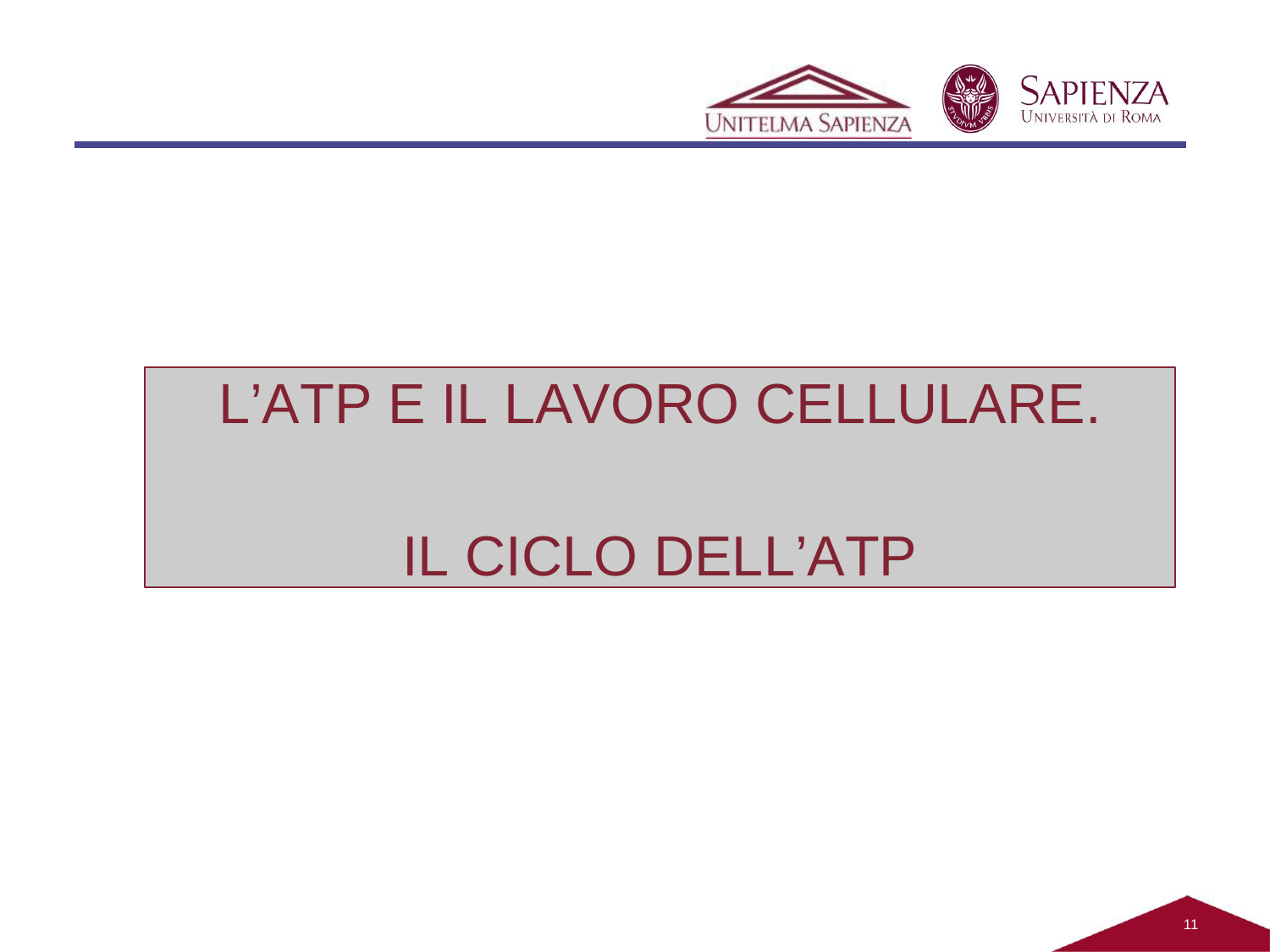

L’ATP E IL LAVORO CELLULARE.

IL CICLO DELL’ATP
11